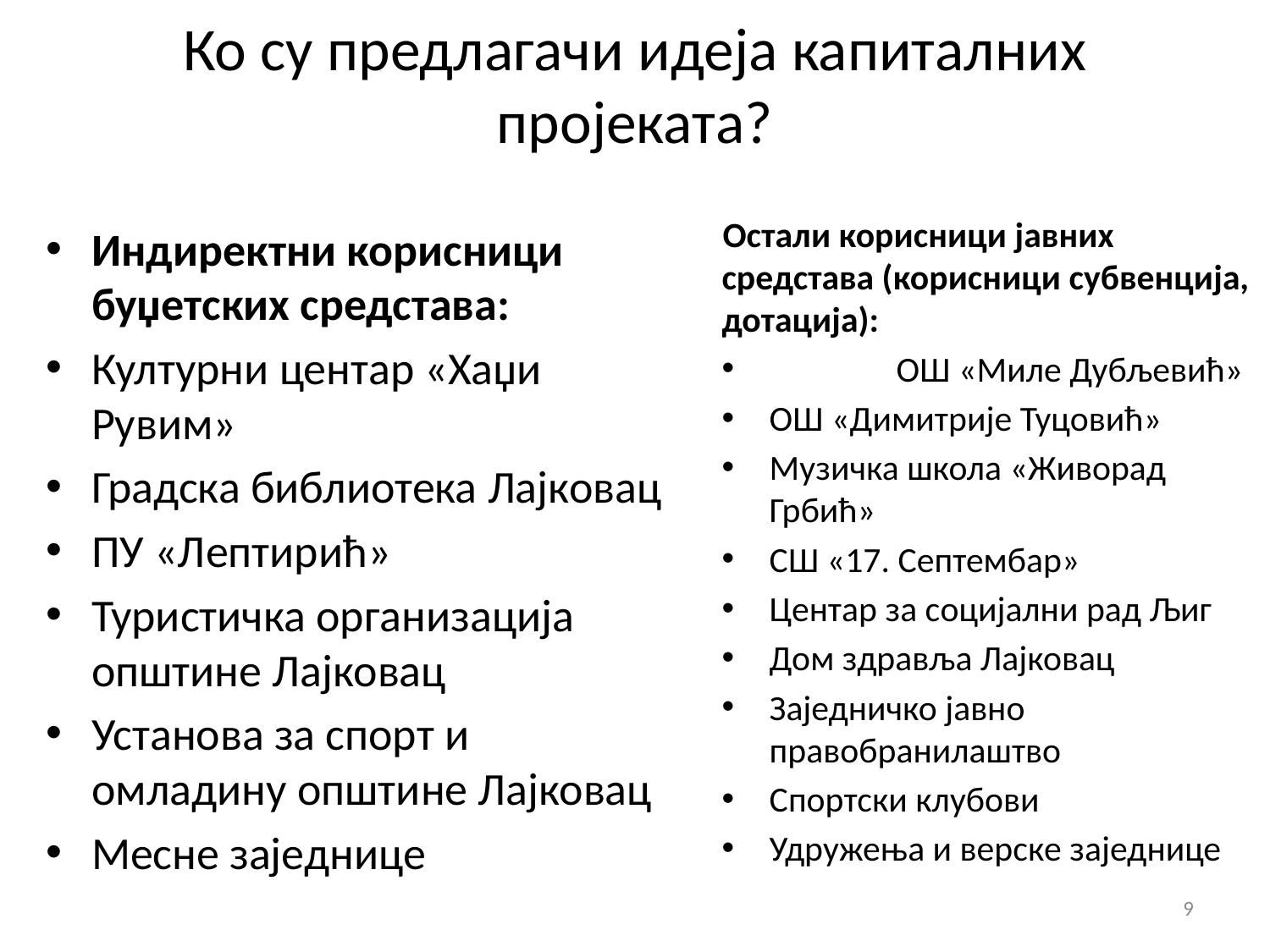

# Ко су предлагачи идеја капиталних пројеката?
Остали корисници јавних средстава (корисници субвенција, дотација):
	ОШ «Миле Дубљевић»
ОШ «Димитрије Туцовић»
Музичка школа «Живорад Грбић»
СШ «17. Септембар»
Центар за социјални рад Љиг
Дом здравља Лајковац
Заједничко јавно правобранилаштво
Спортски клубови
Удружења и верске заједнице
Индиректни корисници буџетских средстава:
Културни центар «Хаџи Рувим»
Градска библиотека Лајковац
ПУ «Лептирић»
Туристичка организација општине Лајковац
Установа за спорт и омладину општине Лајковац
Месне заједнице
9